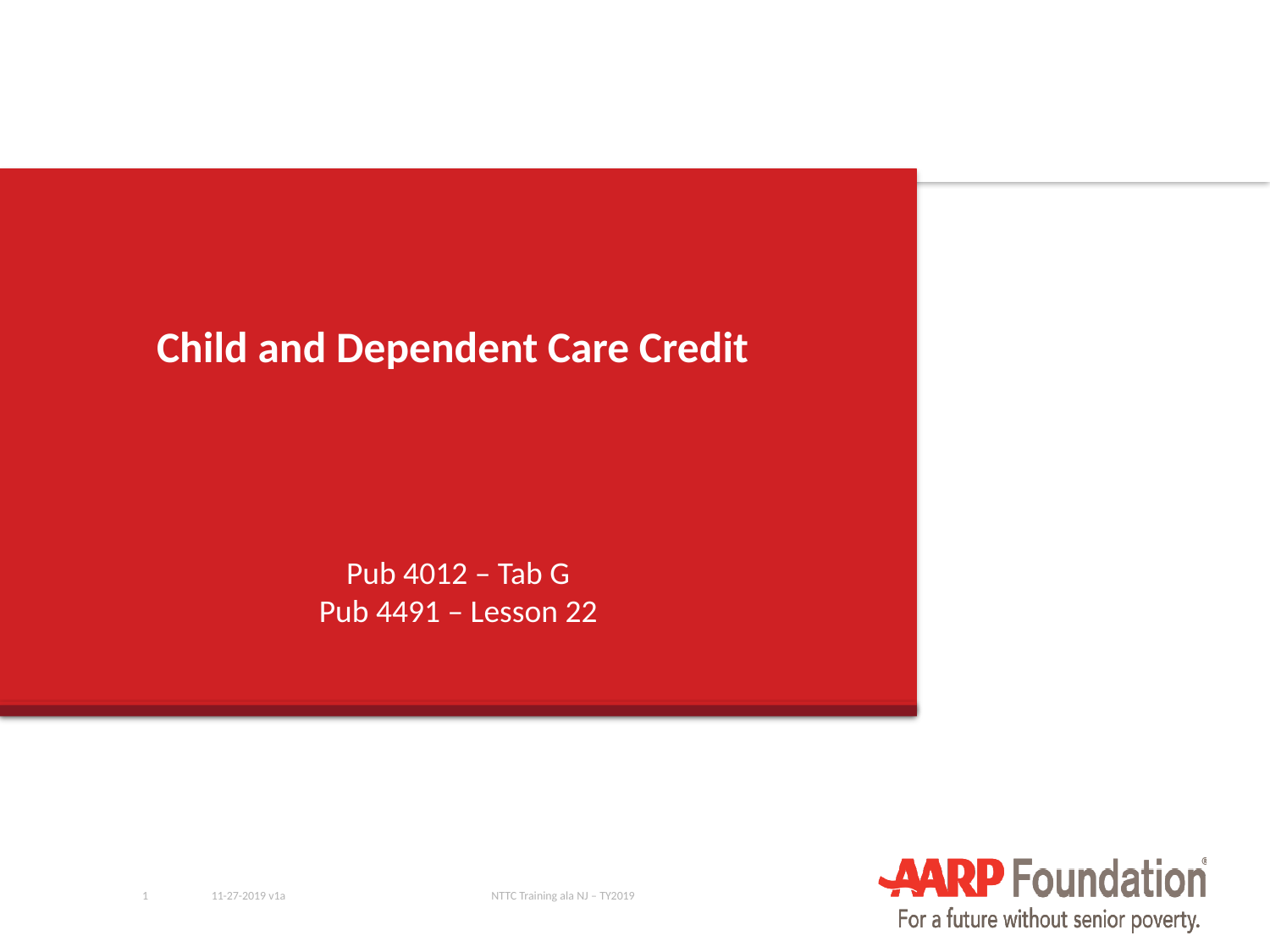

# Child and Dependent Care Credit
Pub 4012 – Tab G
Pub 4491 – Lesson 22
1
11-27-2019 v1a
NTTC Training ala NJ – TY2019